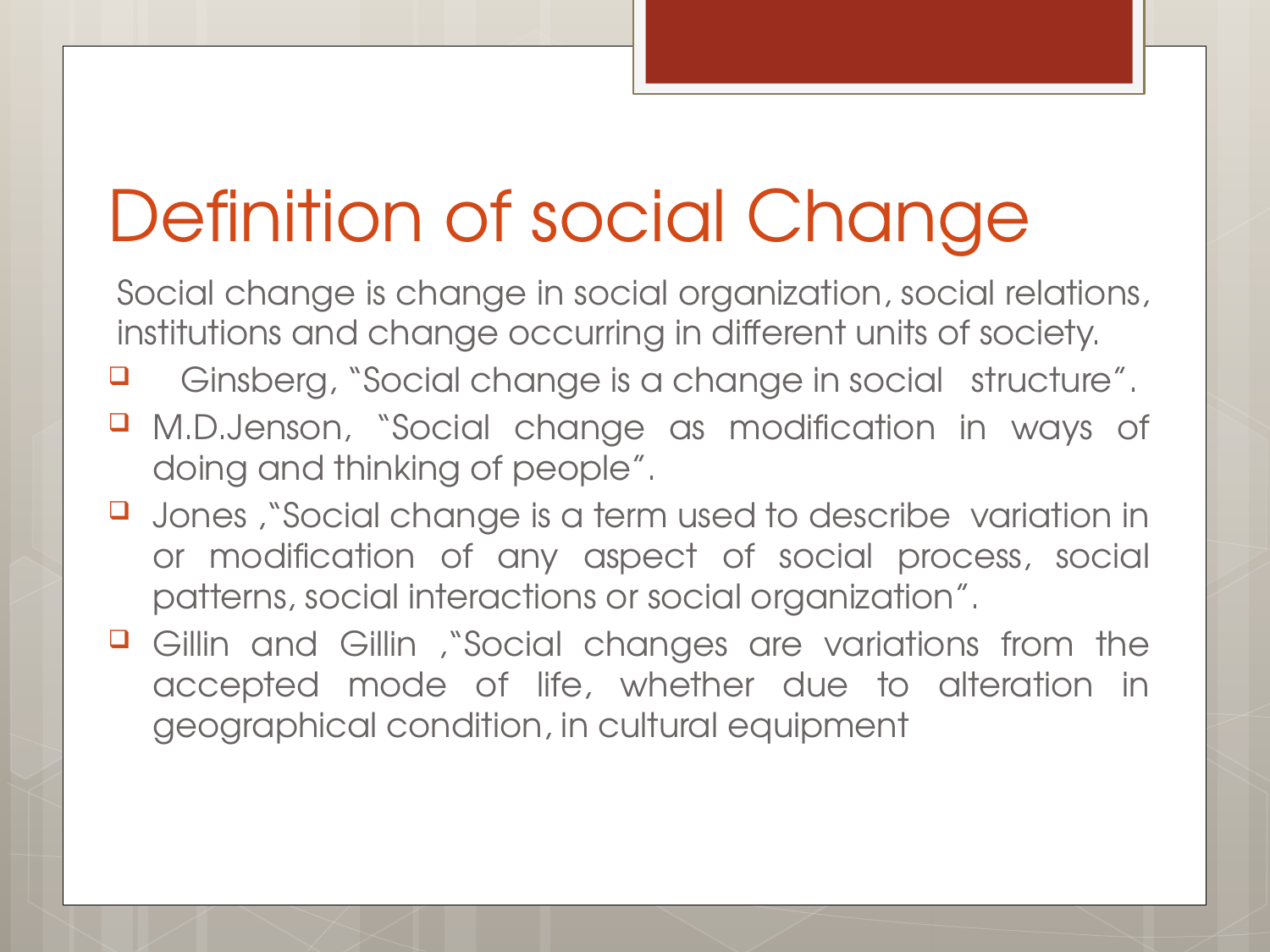

# Definition of social Change
Social change is change in social organization, social relations, institutions and change occurring in different units of society.
   Ginsberg, “Social change is a change in social   structure”.
M.D.Jenson, “Social change as modification in ways of doing and thinking of people”.
Jones ,“Social change is a term used to describe  variation in or modification of any aspect of social process, social patterns, social interactions or social organization”.
Gillin and Gillin ,“Social changes are variations from the accepted mode of life, whether due to alteration in geographical condition, in cultural equipment